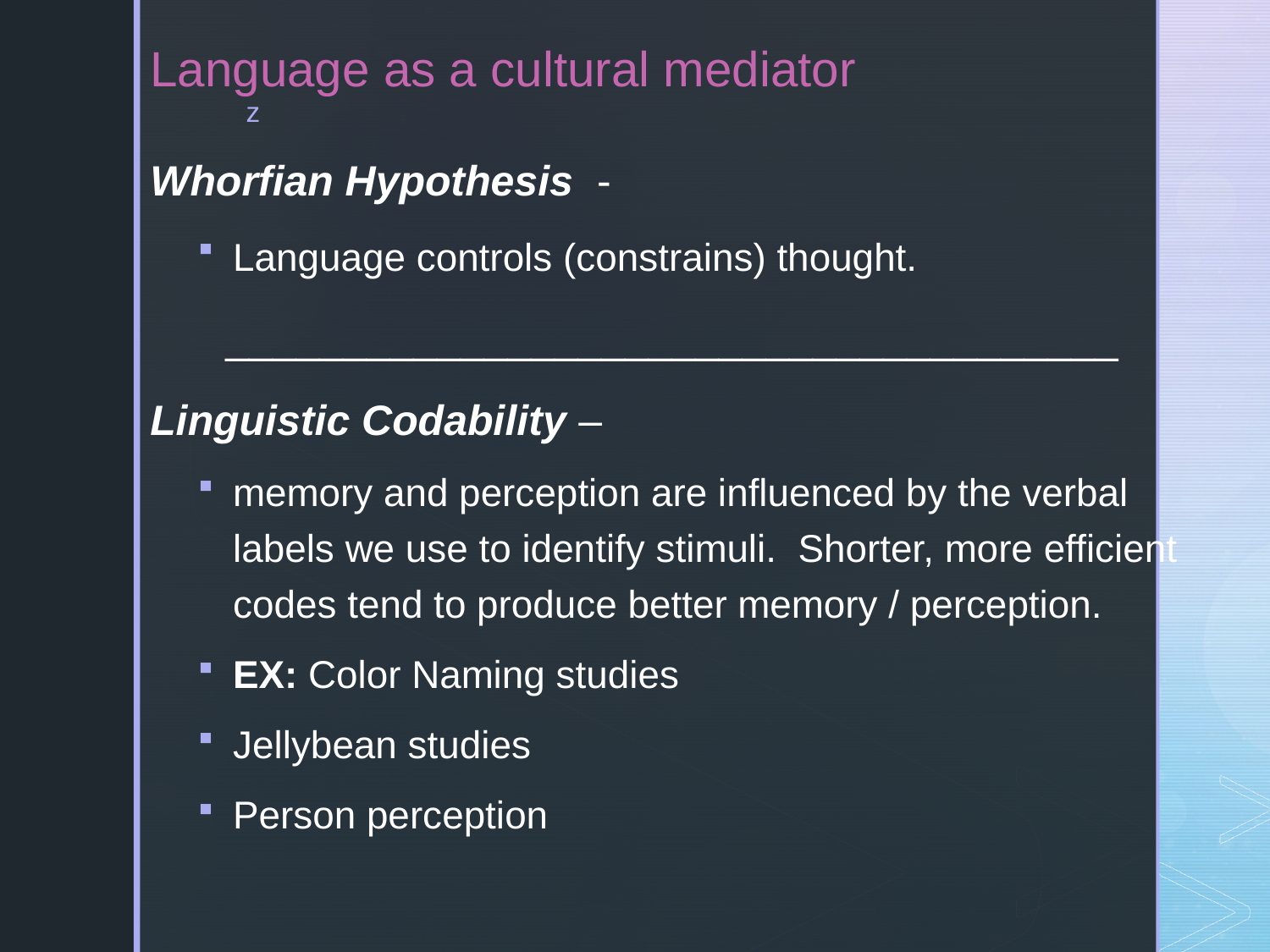

# Language as a cultural mediator
Whorfian Hypothesis  -
Language controls (constrains) thought.
______________________________________
Linguistic Codability –
memory and perception are influenced by the verbal labels we use to identify stimuli.  Shorter, more efficient codes tend to produce better memory / perception.
EX: Color Naming studies
Jellybean studies
Person perception